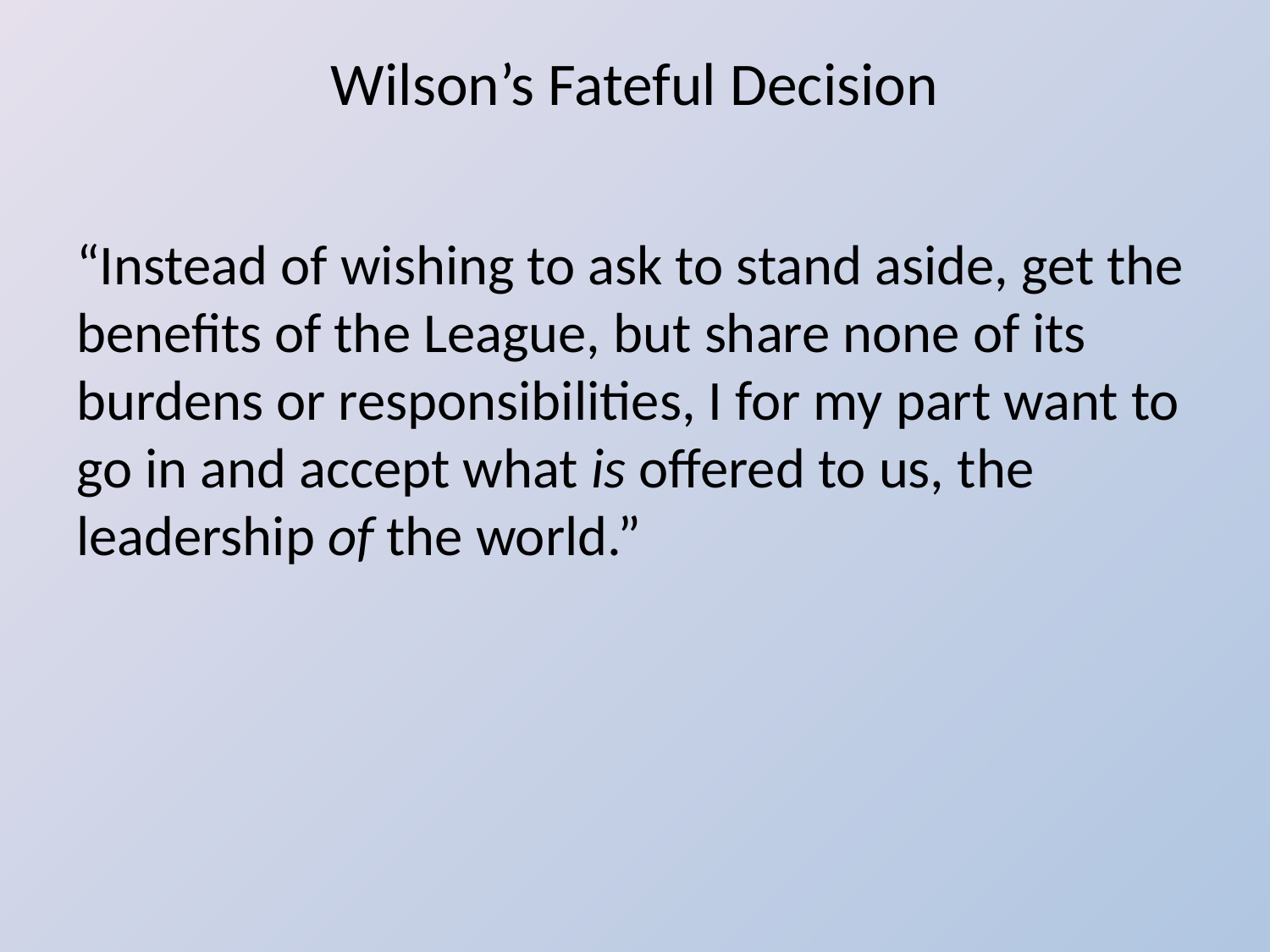

# Wilson’s Fateful Decision
“Instead of wishing to ask to stand aside, get the benefits of the League, but share none of its burdens or responsibilities, I for my part want to go in and accept what is offered to us, the leadership of the world.”